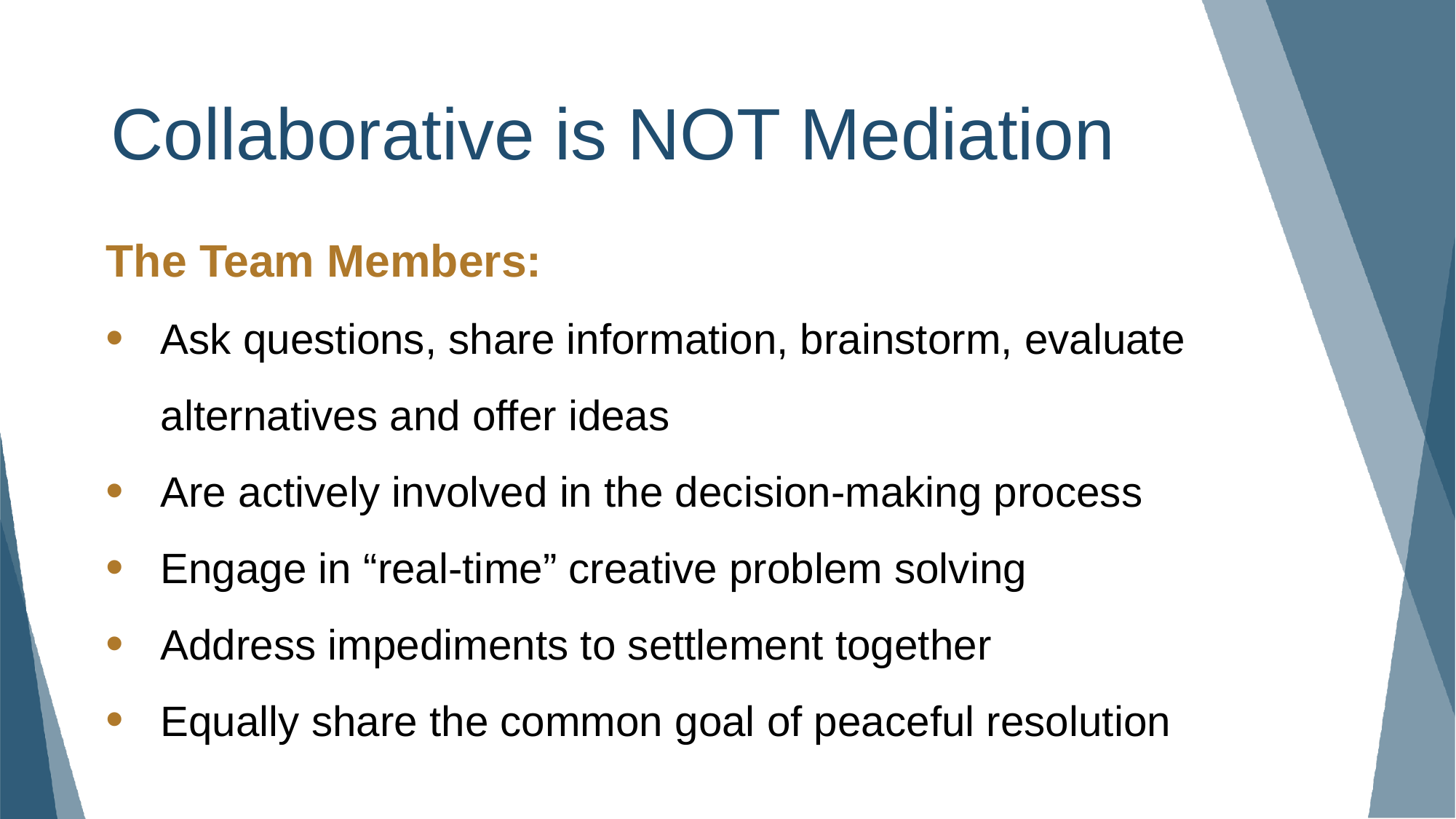

# Collaborative is NOT Mediation

The Team Members:
Ask questions, share information, brainstorm, evaluate    alternatives and offer ideas
Are actively involved in the decision-making process
Engage in “real-time” creative problem solving
Address impediments to settlement together
Equally share the common goal of peaceful resolution